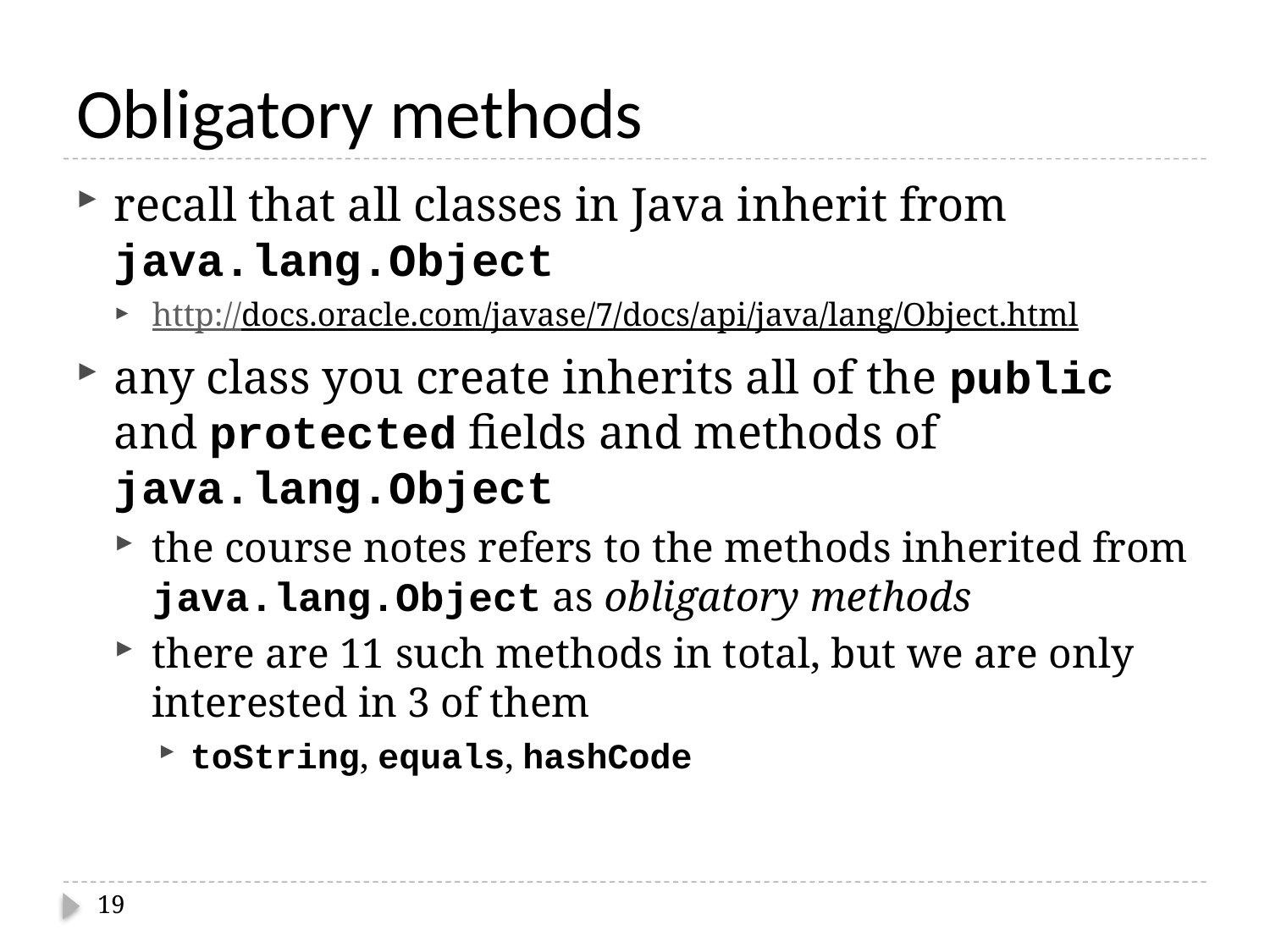

# Obligatory methods
recall that all classes in Java inherit from java.lang.Object
http://docs.oracle.com/javase/7/docs/api/java/lang/Object.html
any class you create inherits all of the public and protected fields and methods of java.lang.Object
the course notes refers to the methods inherited from java.lang.Object as obligatory methods
there are 11 such methods in total, but we are only interested in 3 of them
toString, equals, hashCode
19